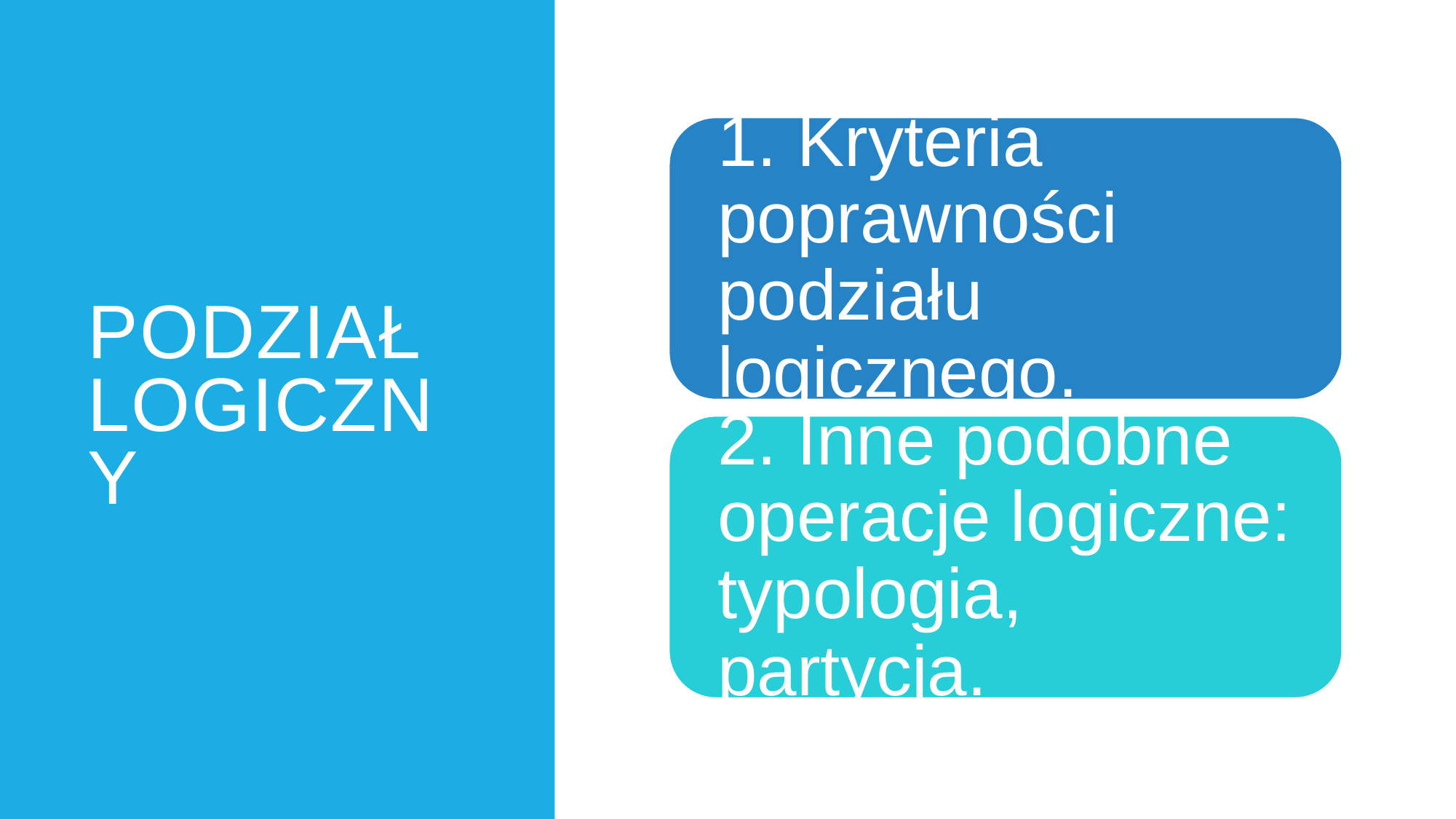

# Podział logiczny
1. Kryteria poprawności podziału logicznego.
2. Inne podobne operacje logiczne: typologia, partycja.